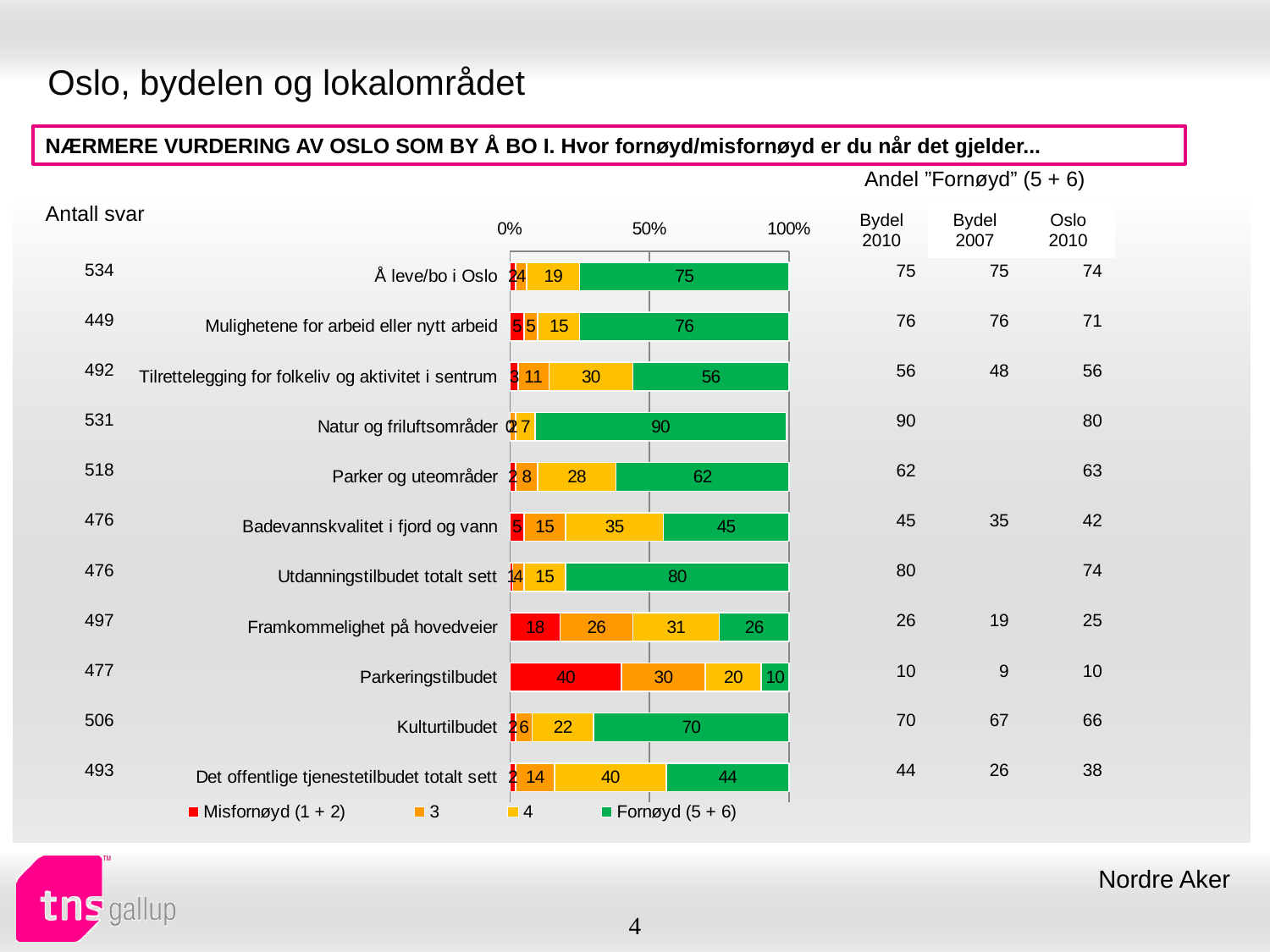

# Oslo, bydelen og lokalområdet
NÆRMERE VURDERING AV OSLO SOM BY Å BO I. Hvor fornøyd/misfornøyd er du når det gjelder...
| Andel ”Fornøyd” (5 + 6) |  |  |
| --- | --- | --- |
| Bydel 2010 | Bydel 2007 | Oslo 2010 |
| Antall svar |
| --- |

### Chart

| Category | Misfornøyd (1 + 2) | 3 | 4 | Fornøyd (5 + 6) |
|---|---|---|---|---|
| Å leve/bo i Oslo | 2.0 | 4.0 | 19.0 | 75.0 |
| Mulighetene for arbeid eller nytt arbeid | 5.0 | 5.0 | 15.0 | 76.0 |
| Tilrettelegging for folkeliv og aktivitet i sentrum | 3.0 | 11.0 | 30.0 | 56.0 |
| Natur og friluftsområder | 0.0 | 2.0 | 7.0 | 90.0 |
| Parker og uteområder | 2.0 | 8.0 | 28.0 | 62.0 |
| Badevannskvalitet i fjord og vann | 5.0 | 15.0 | 35.0 | 45.0 |
| Utdanningstilbudet totalt sett | 1.0 | 4.0 | 15.0 | 80.0 |
| Framkommelighet på hovedveier | 18.0 | 26.0 | 31.0 | 26.0 |
| Parkeringstilbudet | 40.0 | 30.0 | 20.0 | 10.0 |
| Kulturtilbudet | 2.0 | 6.0 | 22.0 | 70.0 |
| Det offentlige tjenestetilbudet totalt sett | 2.0 | 14.0 | 40.0 | 44.0 |
| 534 |
| --- |
| 449 |
| 492 |
| 531 |
| 518 |
| 476 |
| 476 |
| 497 |
| 477 |
| 506 |
| 493 |
| 75 | 75 | 74 |
| --- | --- | --- |
| 76 | 76 | 71 |
| 56 | 48 | 56 |
| 90 |  | 80 |
| 62 |  | 63 |
| 45 | 35 | 42 |
| 80 |  | 74 |
| 26 | 19 | 25 |
| 10 | 9 | 10 |
| 70 | 67 | 66 |
| 44 | 26 | 38 |
Nordre Aker
4